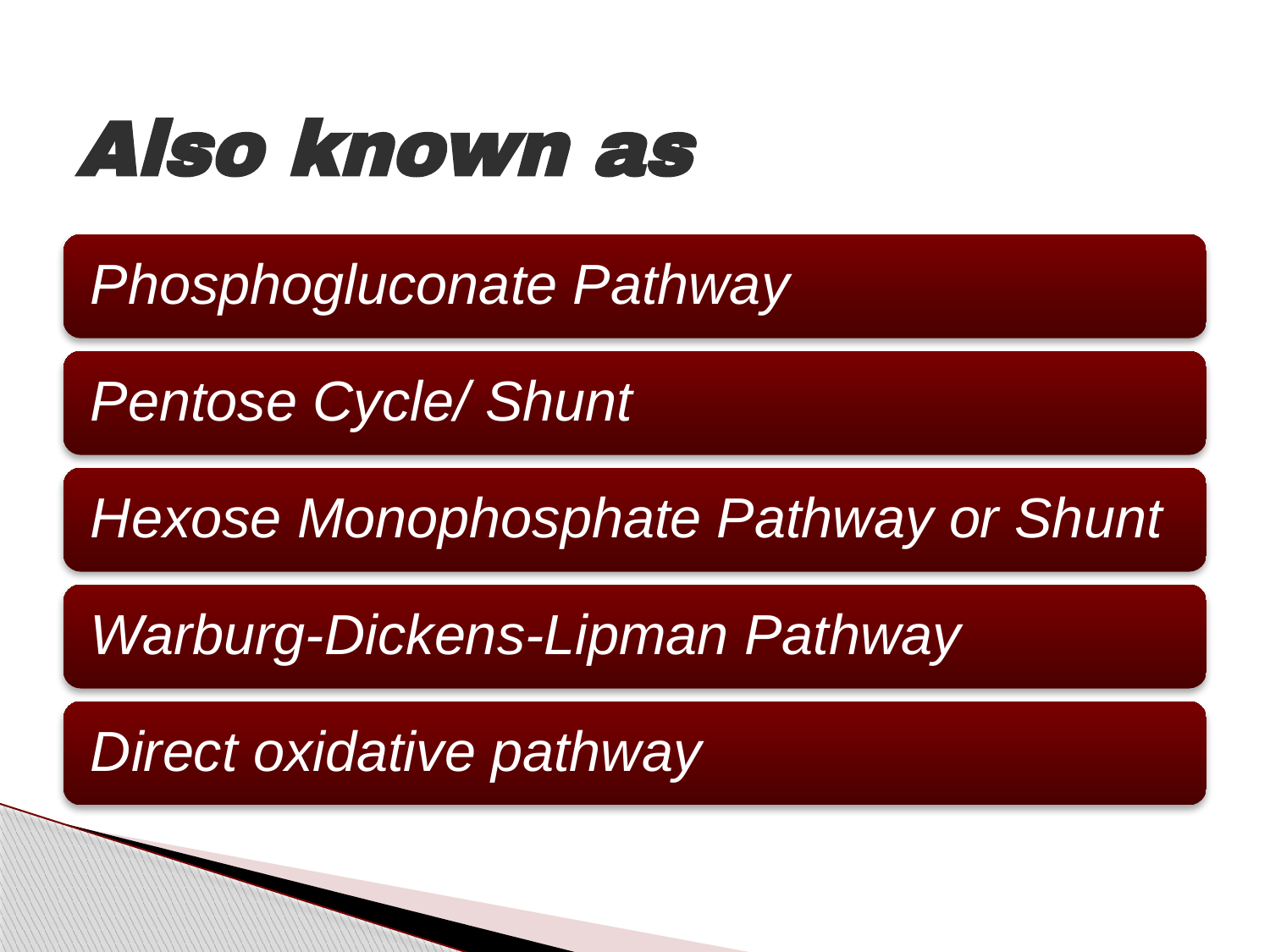

# Also known as
Phosphogluconate Pathway
Pentose Cycle/ Shunt
Hexose Monophosphate Pathway or Shunt
Warburg-Dickens-Lipman Pathway
Direct oxidative pathway